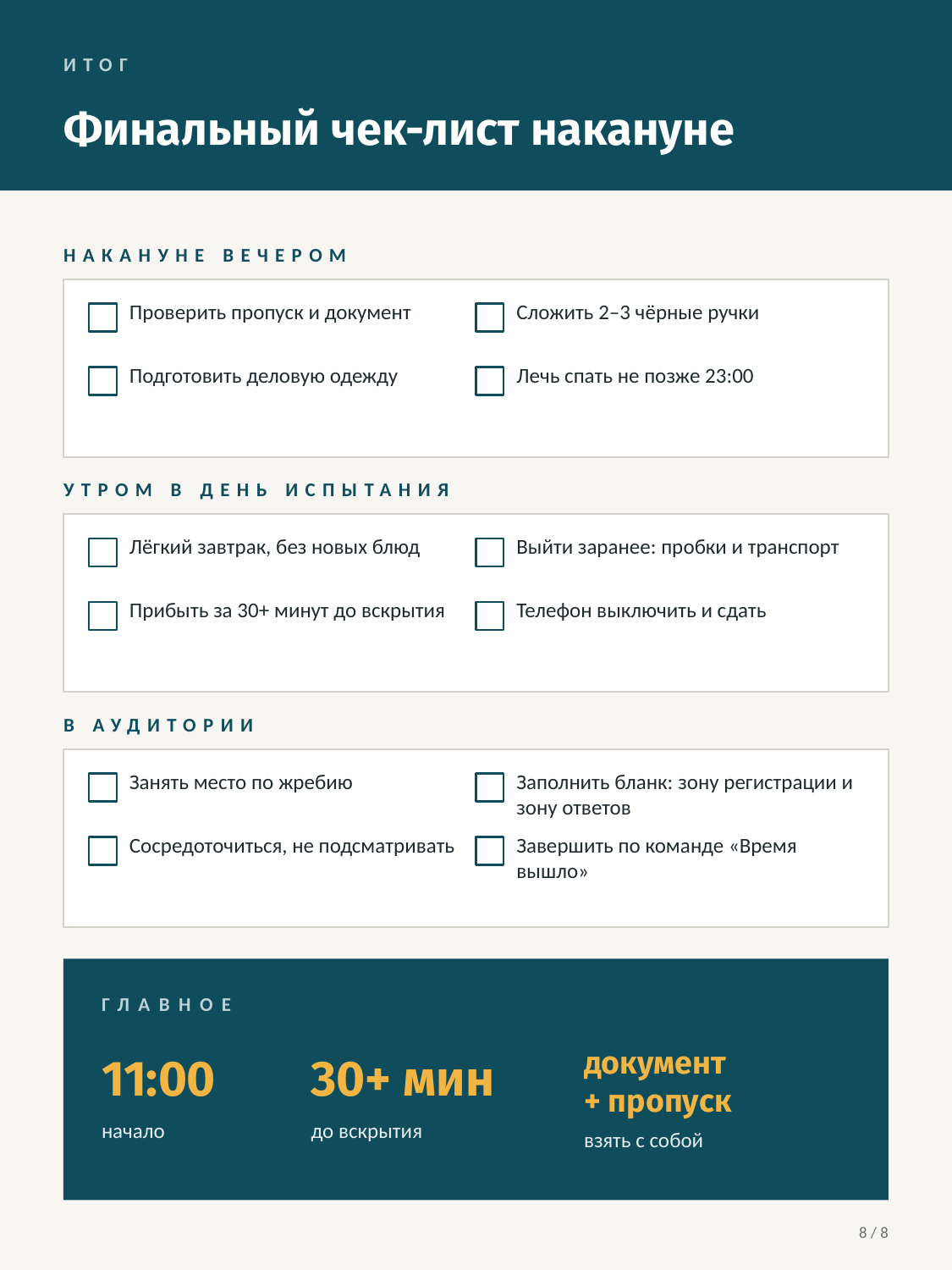

ИТОГ
Финальный чек-лист накануне
НАКАНУНЕ ВЕЧЕРОМ

Проверить пропуск и документ
Сложить 2–3 чёрные ручки

Подготовить деловую одежду
Лечь спать не позже 23:00

УТРОМ В ДЕНЬ ИСПЫТАНИЯ

Лёгкий завтрак, без новых блюд
Выйти заранее: пробки и транспорт

Прибыть за 30+ минут до вскрытия
Телефон выключить и сдать

В АУДИТОРИИ

Занять место по жребию
Заполнить бланк: зону регистрации и зону ответов

Сосредоточиться, не подсматривать
Завершить по команде «Время вышло»

ГЛАВНОЕ
11:00
30+ мин
документ
+ пропуск
начало
до вскрытия
взять с собой
8 / 8